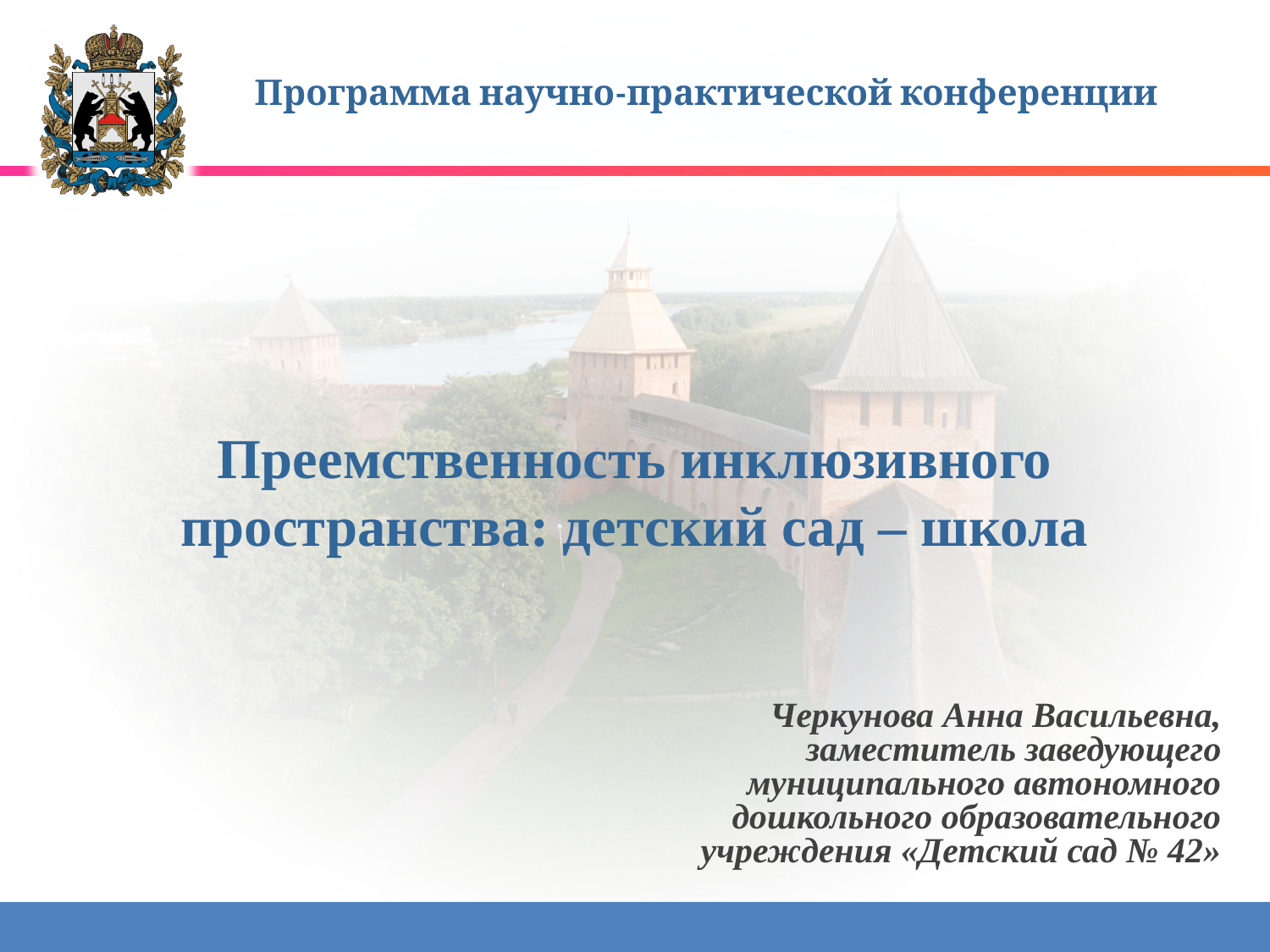

Программа научно-практической конференции
# Преемственность инклюзивного пространства: детский сад – школа
Черкунова Анна Васильевна, заместитель заведующего муниципального автономного дошкольного образовательного учреждения «Детский сад № 42»